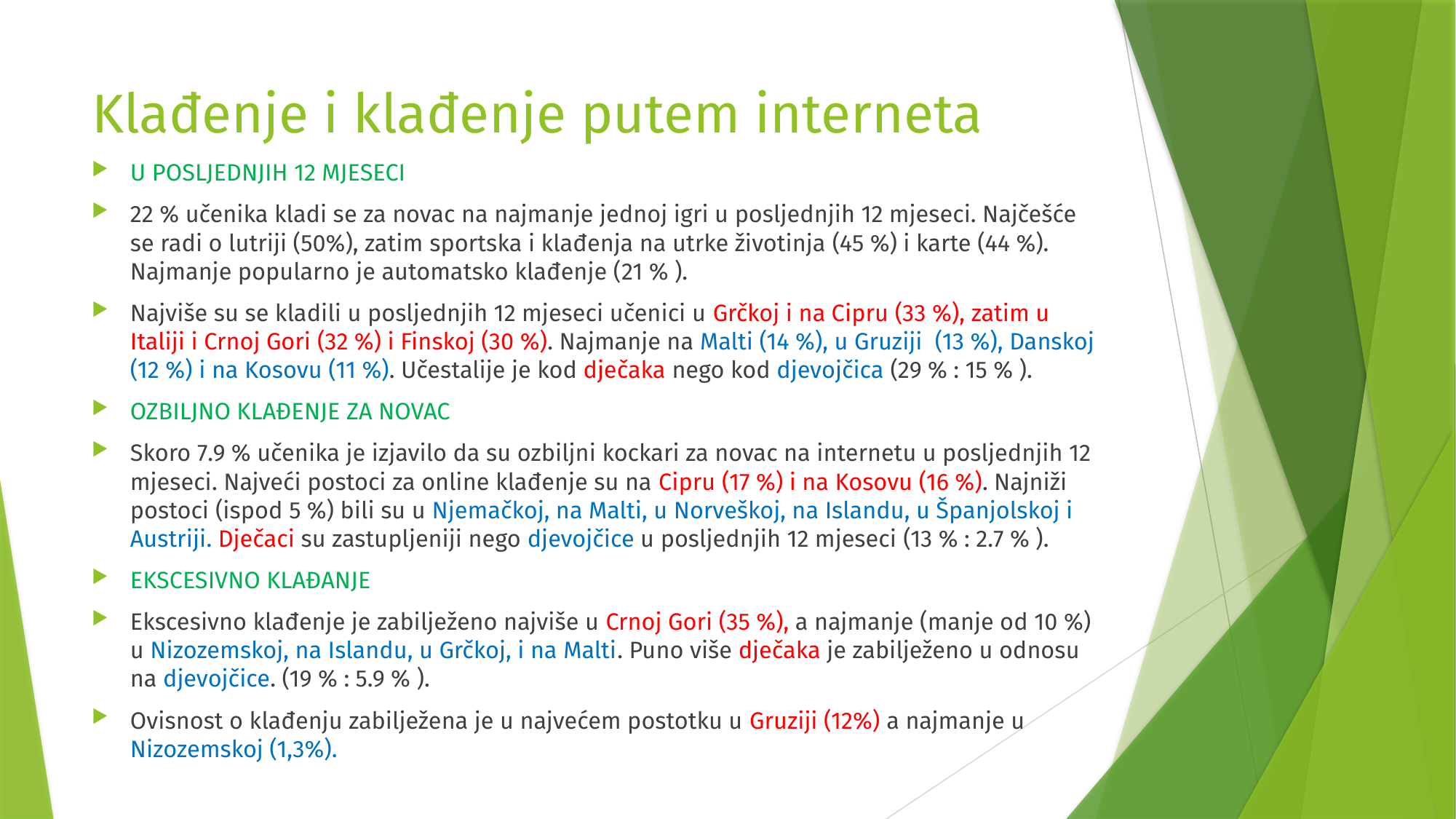

# Klađenje i klađenje putem interneta
U POSLJEDNJIH 12 MJESECI
22 % učenika kladi se za novac na najmanje jednoj igri u posljednjih 12 mjeseci. Najčešće se radi o lutriji (50%), zatim sportska i klađenja na utrke životinja (45 %) i karte (44 %). Najmanje popularno je automatsko klađenje (21 % ).
Najviše su se kladili u posljednjih 12 mjeseci učenici u Grčkoj i na Cipru (33 %), zatim u Italiji i Crnoj Gori (32 %) i Finskoj (30 %). Najmanje na Malti (14 %), u Gruziji  (13 %), Danskoj (12 %) i na Kosovu (11 %). Učestalije je kod dječaka nego kod djevojčica (29 % : 15 % ).
OZBILJNO KLAĐENJE ZA NOVAC
Skoro 7.9 % učenika je izjavilo da su ozbiljni kockari za novac na internetu u posljednjih 12 mjeseci. Najveći postoci za online klađenje su na Cipru (17 %) i na Kosovu (16 %). Najniži postoci (ispod 5 %) bili su u Njemačkoj, na Malti, u Norveškoj, na Islandu, u Španjolskoj i Austriji. Dječaci su zastupljeniji nego djevojčice u posljednjih 12 mjeseci (13 % : 2.7 % ).
EKSCESIVNO KLAĐANJE
Ekscesivno klađenje je zabilježeno najviše u Crnoj Gori (35 %), a najmanje (manje od 10 %) u Nizozemskoj, na Islandu, u Grčkoj, i na Malti. Puno više dječaka je zabilježeno u odnosu na djevojčice. (19 % : 5.9 % ).
Ovisnost o klađenju zabilježena je u najvećem postotku u Gruziji (12%) a najmanje u Nizozemskoj (1,3%).